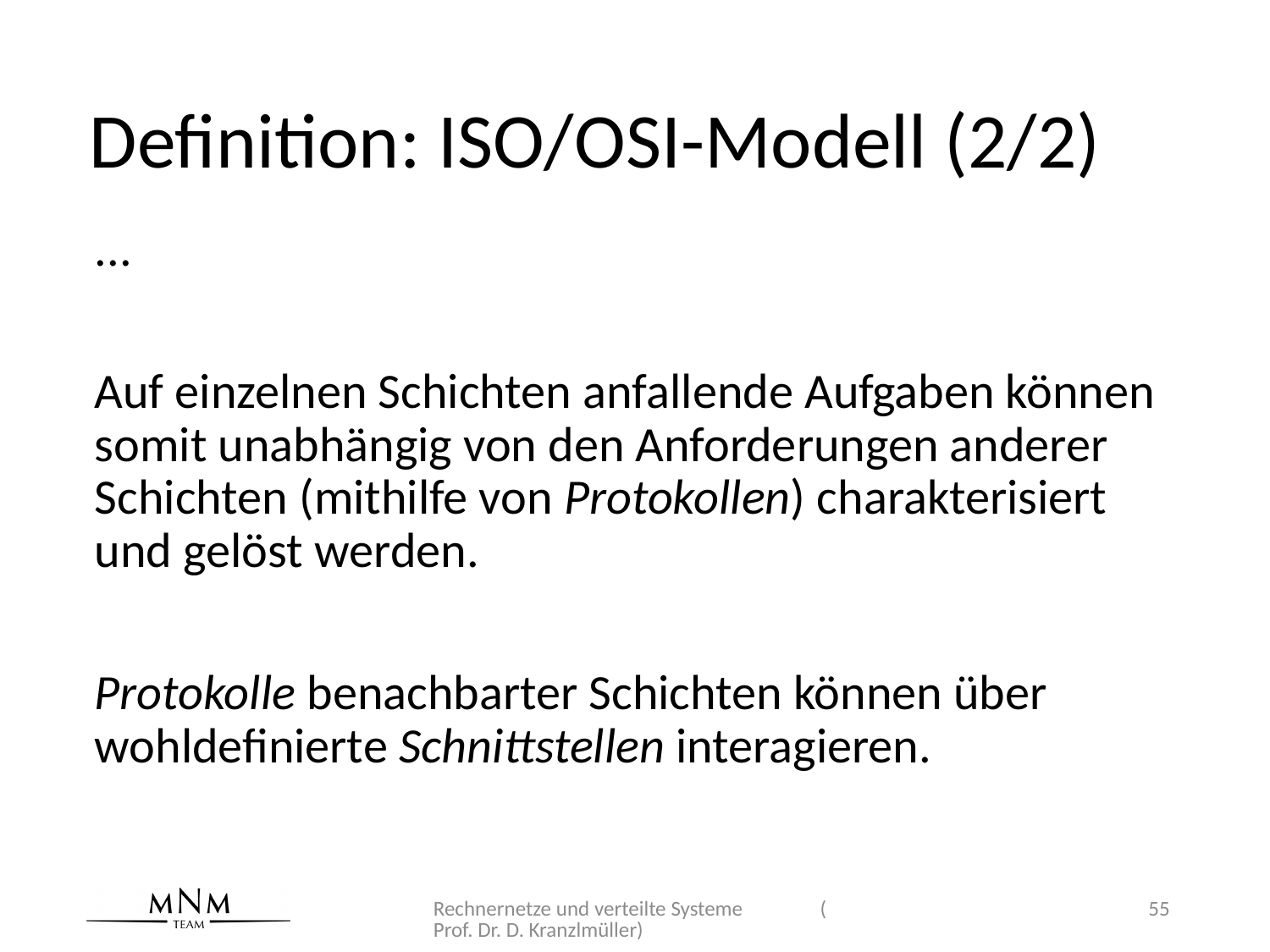

# Definition: ISO/OSI-Modell (2/2)
...

Auf einzelnen Schichten anfallende Aufgaben können somit unabhängig von den Anforderungen anderer Schichten (mithilfe von Protokollen) charakterisiert und gelöst werden.

Protokolle benachbarter Schichten können über wohldefinierte Schnittstellen interagieren.
Rechnernetze und verteilte Systeme                (Prof. Dr. D. Kranzlmüller)
55